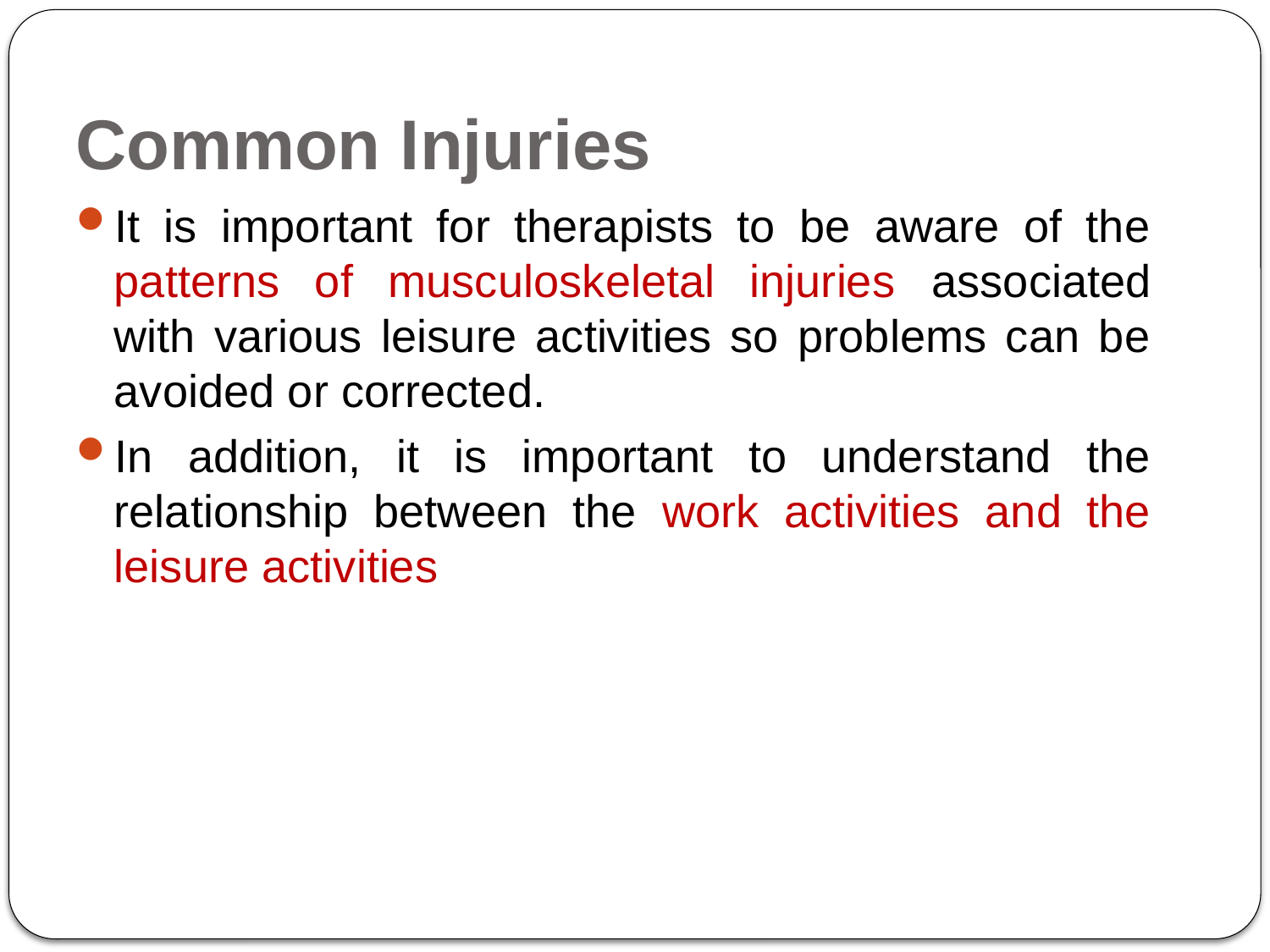

# Common Injuries
It is important for therapists to be aware of the patterns of musculoskeletal injuries associated with various leisure activities so problems can be avoided or corrected.
In addition, it is important to understand the relationship between the work activities and the leisure activities